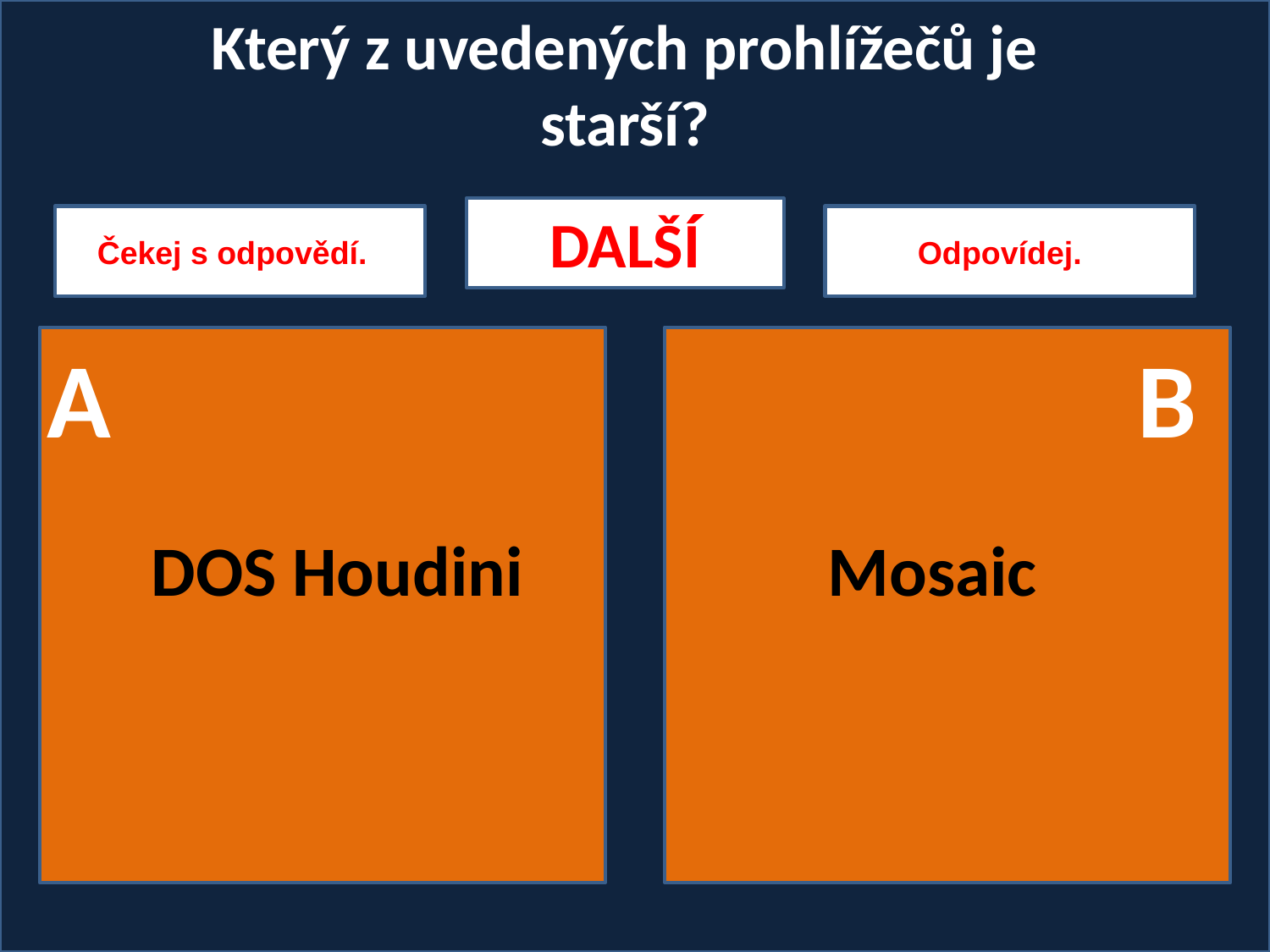

Který z uvedených prohlížečů je starší?

DALŠÍ

Čekej s odpovědí.

Odpovídej.
A
B

DOS Houdini
Mosaic